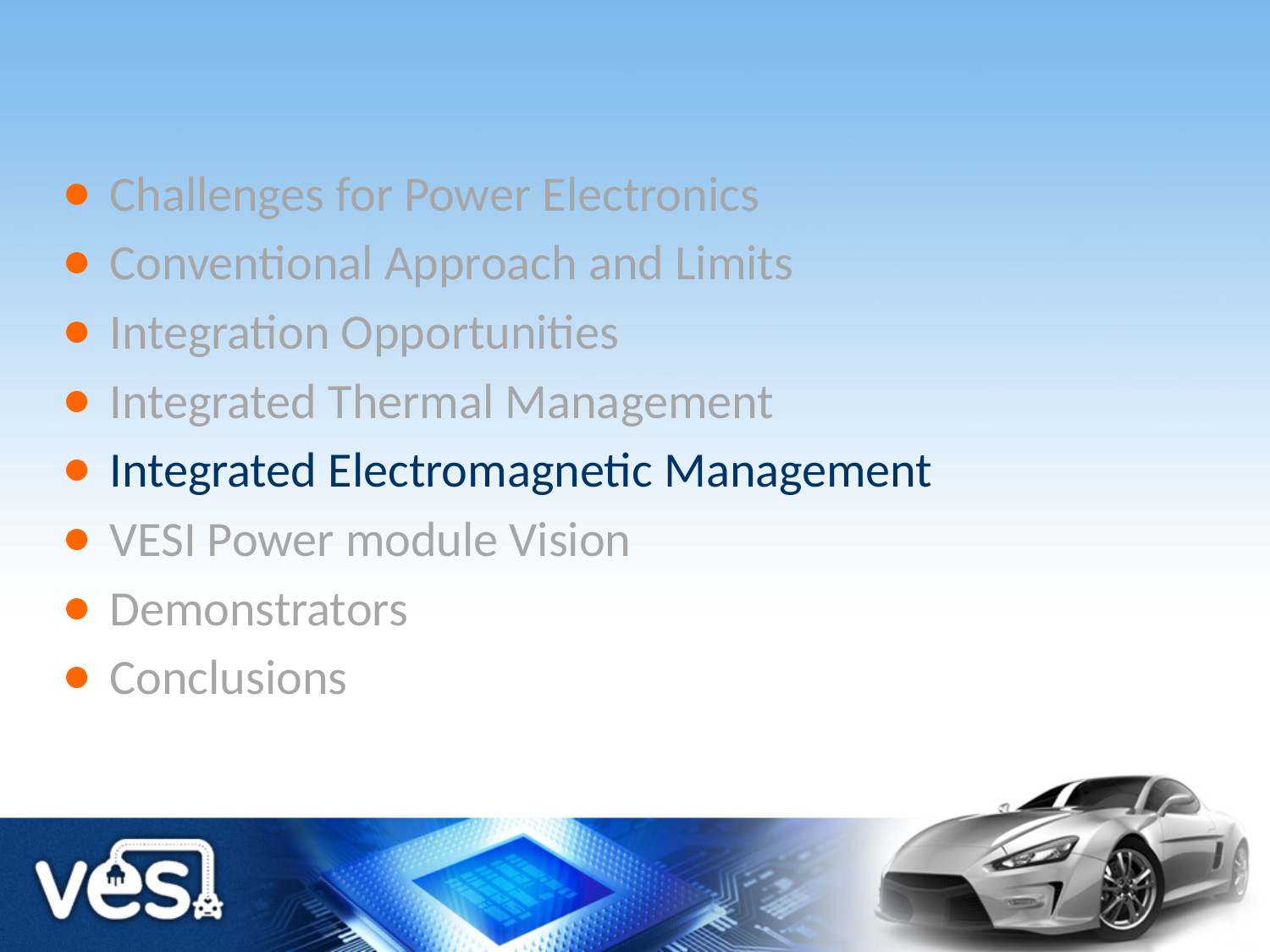

Challenges for Power Electronics
Conventional Approach and Limits
Integration Opportunities
Integrated Thermal Management
Integrated Electromagnetic Management
VESI Power module Vision
Demonstrators
Conclusions